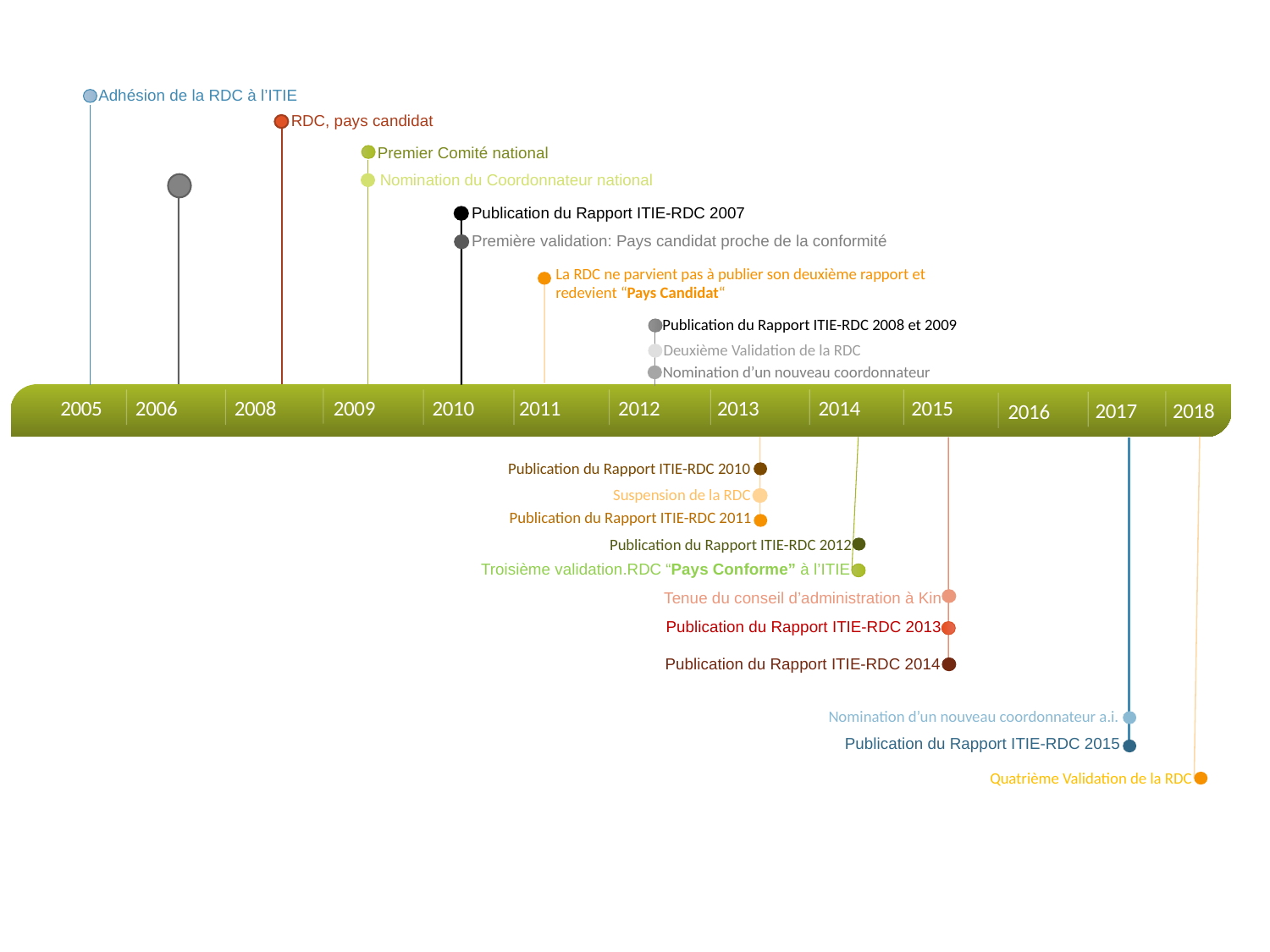

Adhésion de la RDC à l’ITIE

RDC, pays candidat

Premier Comité national

Nomination du Coordonnateur national

Publication du Rapport ITIE-RDC 2007

Première validation: Pays candidat proche de la conformité

La RDC ne parvient pas à publier son deuxième rapport et redevient “Pays Candidat“

Publication du Rapport ITIE-RDC 2008 et 2009

Deuxième Validation de la RDC

Nomination d’un nouveau coordonnateur

1980
2019
2005
2006
2008
2009
2010
2011
2012
2013
2014
2015
2018
2017
2016

Today
Publication du Rapport ITIE-RDC 2010

Suspension de la RDC

Publication du Rapport ITIE-RDC 2011
Publication du Rapport ITIE-RDC 2012

Troisième validation.RDC “Pays Conforme” à l’ITIE
Tenue du conseil d’administration à Kin

Publication du Rapport ITIE-RDC 2013

Publication du Rapport ITIE-RDC 2014
Nomination d’un nouveau coordonnateur a.i.

Publication du Rapport ITIE-RDC 2015
Quatrième Validation de la RDC